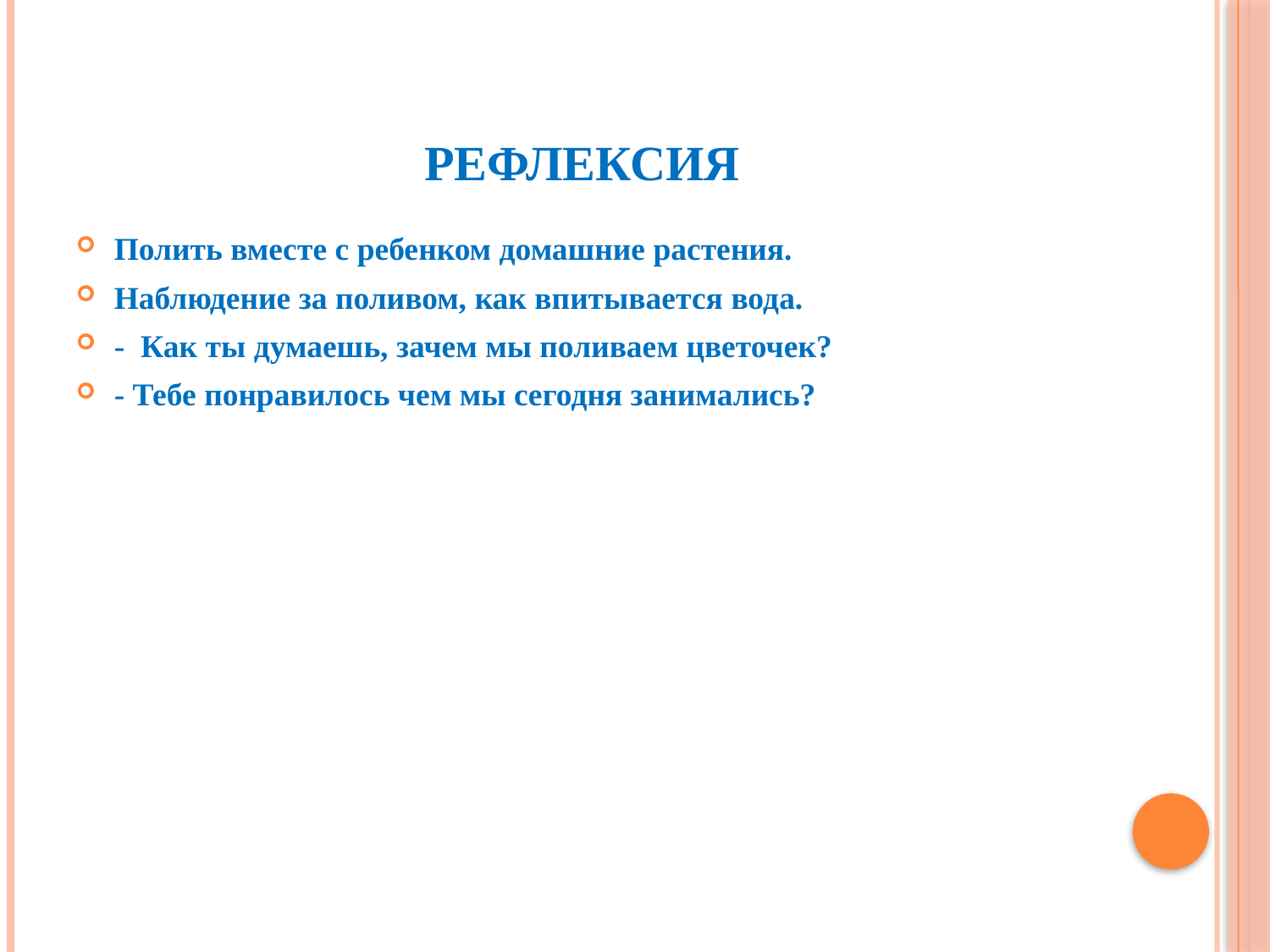

# РЕФЛЕКСИЯ
Полить вместе с ребенком домашние растения.
Наблюдение за поливом, как впитывается вода.
-  Как ты думаешь, зачем мы поливаем цветочек?
- Тебе понравилось чем мы сегодня занимались?